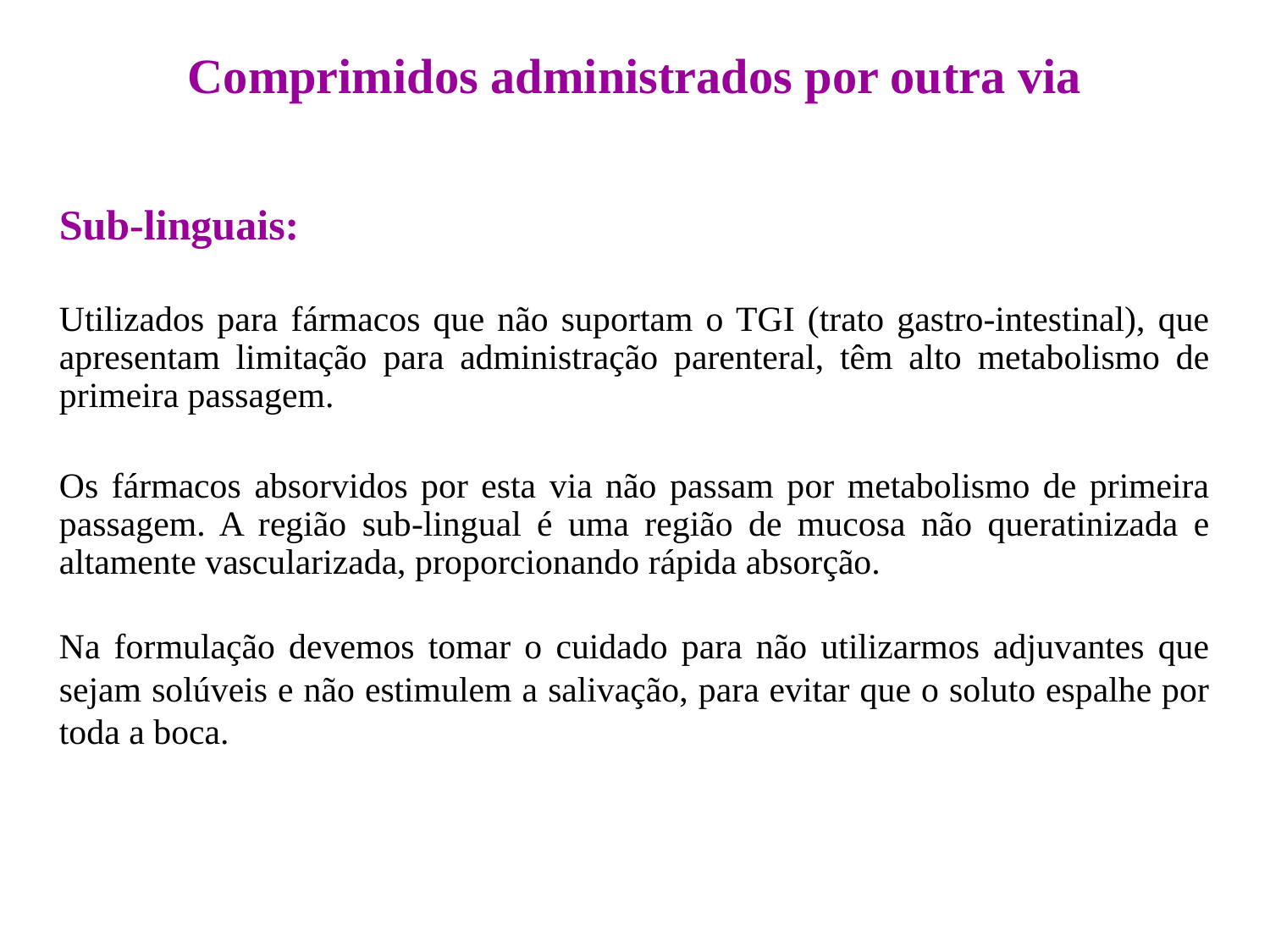

Comprimidos administrados por outra via
Sub-linguais:

Utilizados para fármacos que não suportam o TGI (trato gastro-intestinal), que apresentam limitação para administração parenteral, têm alto metabolismo de primeira passagem.

Os fármacos absorvidos por esta via não passam por metabolismo de primeira passagem. A região sub-lingual é uma região de mucosa não queratinizada e altamente vascularizada, proporcionando rápida absorção.

Na formulação devemos tomar o cuidado para não utilizarmos adjuvantes que sejam solúveis e não estimulem a salivação, para evitar que o soluto espalhe por toda a boca.